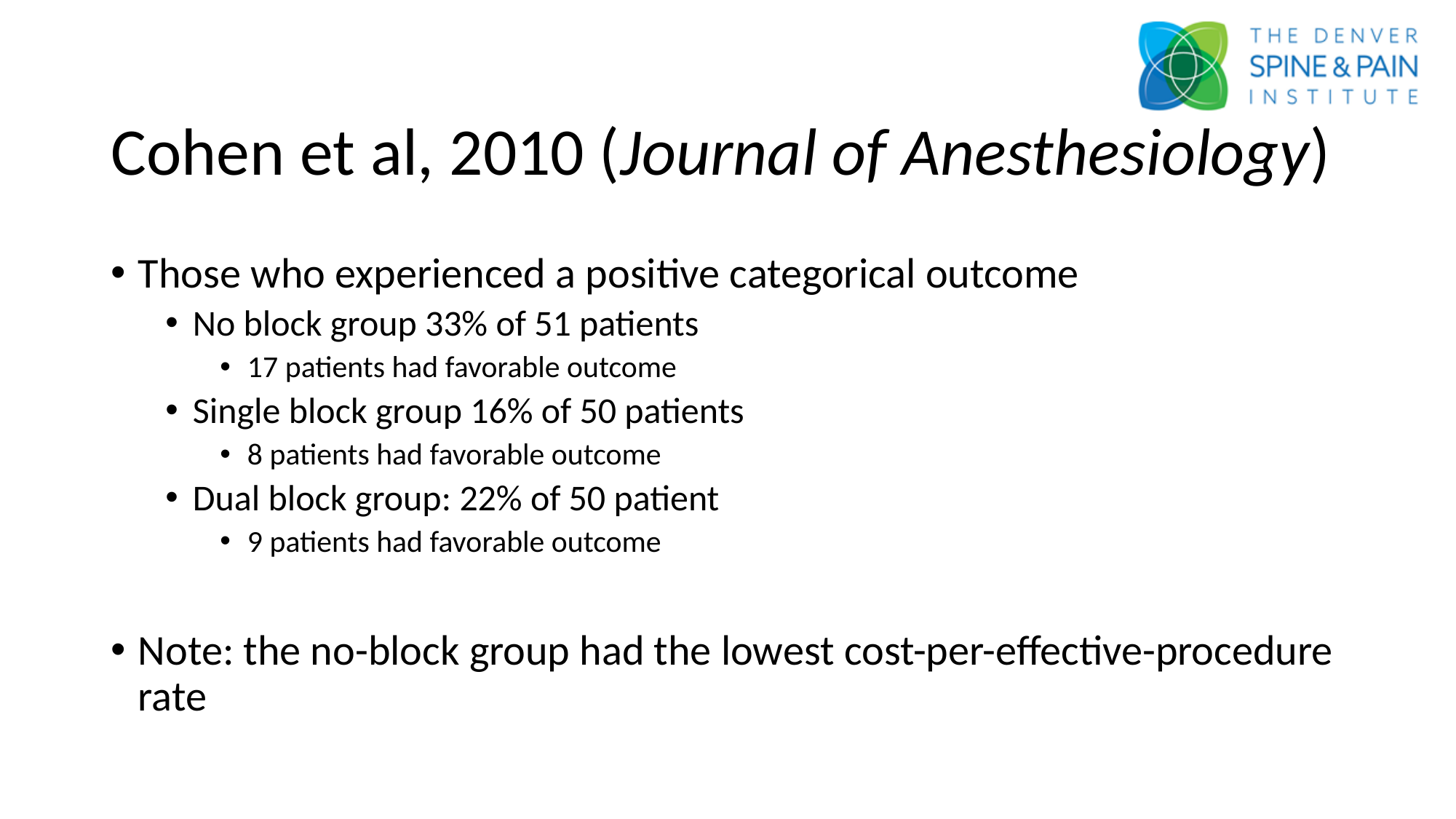

# Cohen et al, 2010 (Journal of Anesthesiology)
Those who experienced a positive categorical outcome
No block group 33% of 51 patients
17 patients had favorable outcome
Single block group 16% of 50 patients
8 patients had favorable outcome
Dual block group: 22% of 50 patient
9 patients had favorable outcome

Note: the no-block group had the lowest cost-per-effective-procedure rate